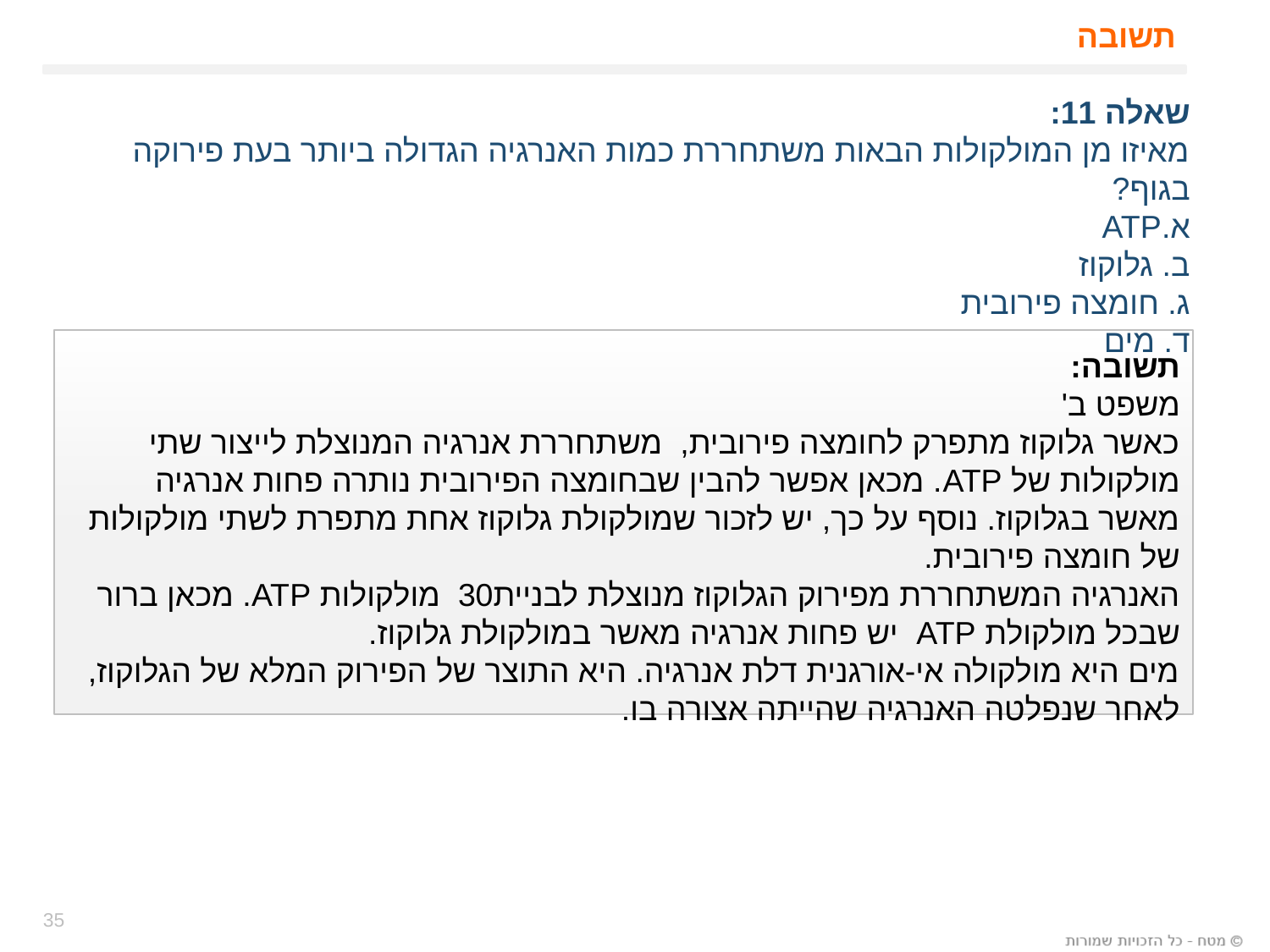

# תשובה

שאלה 11:
מאיזו מן המולקולות הבאות משתחררת כמות האנרגיה הגדולה ביותר בעת פירוקה בגוף?
א.ATP
ב. גלוקוז
ג. חומצה פירובית
ד. מים

תשובה:
משפט ב'
כאשר גלוקוז מתפרק לחומצה פירובית,  משתחררת אנרגיה המנוצלת לייצור שתי מולקולות של ATP. מכאן אפשר להבין שבחומצה הפירובית נותרה פחות אנרגיה מאשר בגלוקוז. נוסף על כך, יש לזכור שמולקולת גלוקוז אחת מתפרת לשתי מולקולות של חומצה פירובית.
האנרגיה המשתחררת מפירוק הגלוקוז מנוצלת לבניית30  מולקולות ATP. מכאן ברור שבכל מולקולת ATP  יש פחות אנרגיה מאשר במולקולת גלוקוז.
מים היא מולקולה אי-אורגנית דלת אנרגיה. היא התוצר של הפירוק המלא של הגלוקוז, לאחר שנפלטה האנרגיה שהייתה אצורה בו.

35